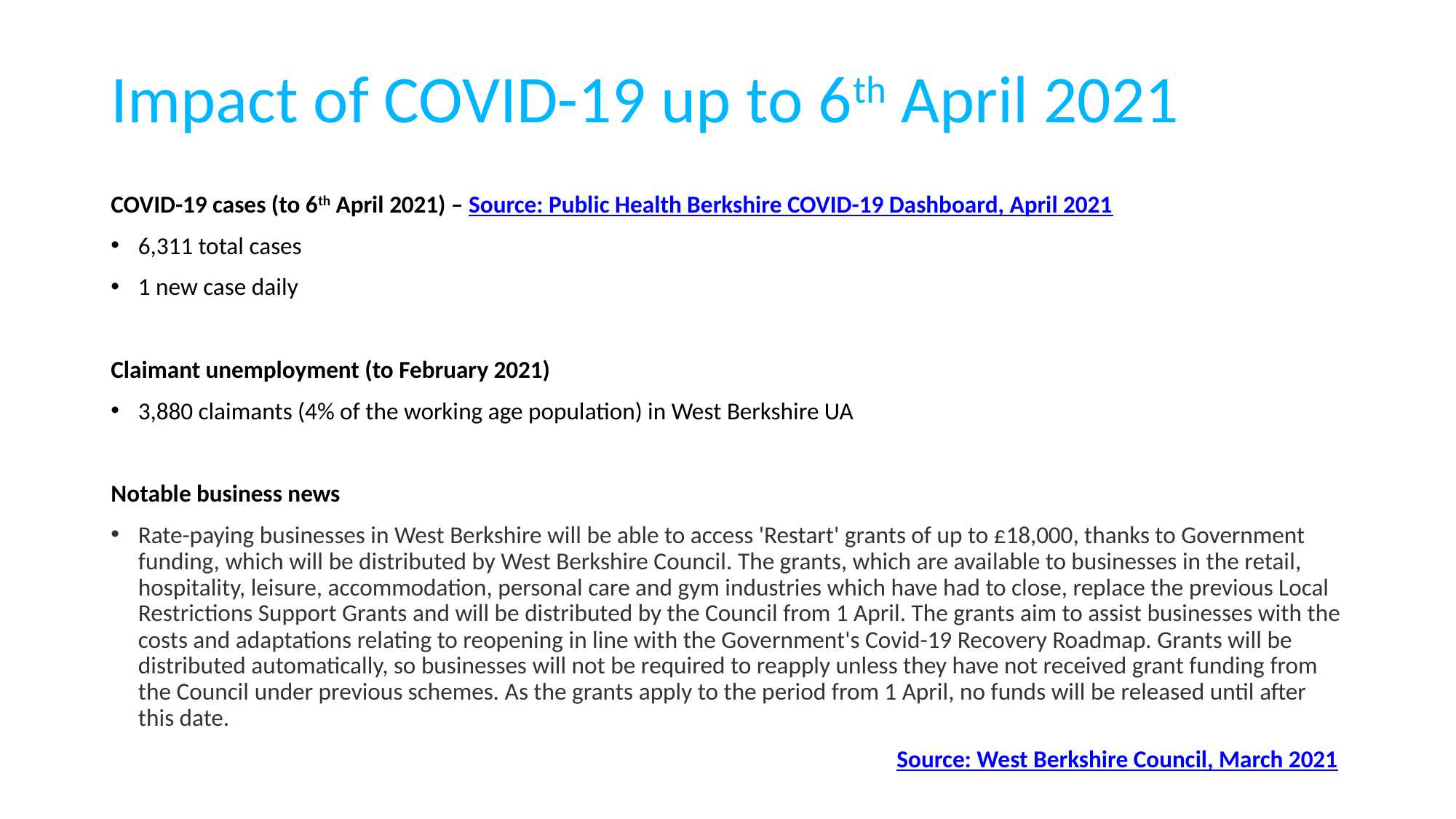

# Impact of COVID-19 up to 6th April 2021
COVID-19 cases (to 6th April 2021) – Source: Public Health Berkshire COVID-19 Dashboard, April 2021
6,311 total cases
1 new case daily

Claimant unemployment (to February 2021)
3,880 claimants (4% of the working age population) in West Berkshire UA

Notable business news
Rate-paying businesses in West Berkshire will be able to access 'Restart' grants of up to £18,000, thanks to Government funding, which will be distributed by West Berkshire Council. The grants, which are available to businesses in the retail, hospitality, leisure, accommodation, personal care and gym industries which have had to close, replace the previous Local Restrictions Support Grants and will be distributed by the Council from 1 April. The grants aim to assist businesses with the costs and adaptations relating to reopening in line with the Government's Covid-19 Recovery Roadmap. Grants will be distributed automatically, so businesses will not be required to reapply unless they have not received grant funding from the Council under previous schemes. As the grants apply to the period from 1 April, no funds will be released until after this date.
							    Source: West Berkshire Council, March 2021